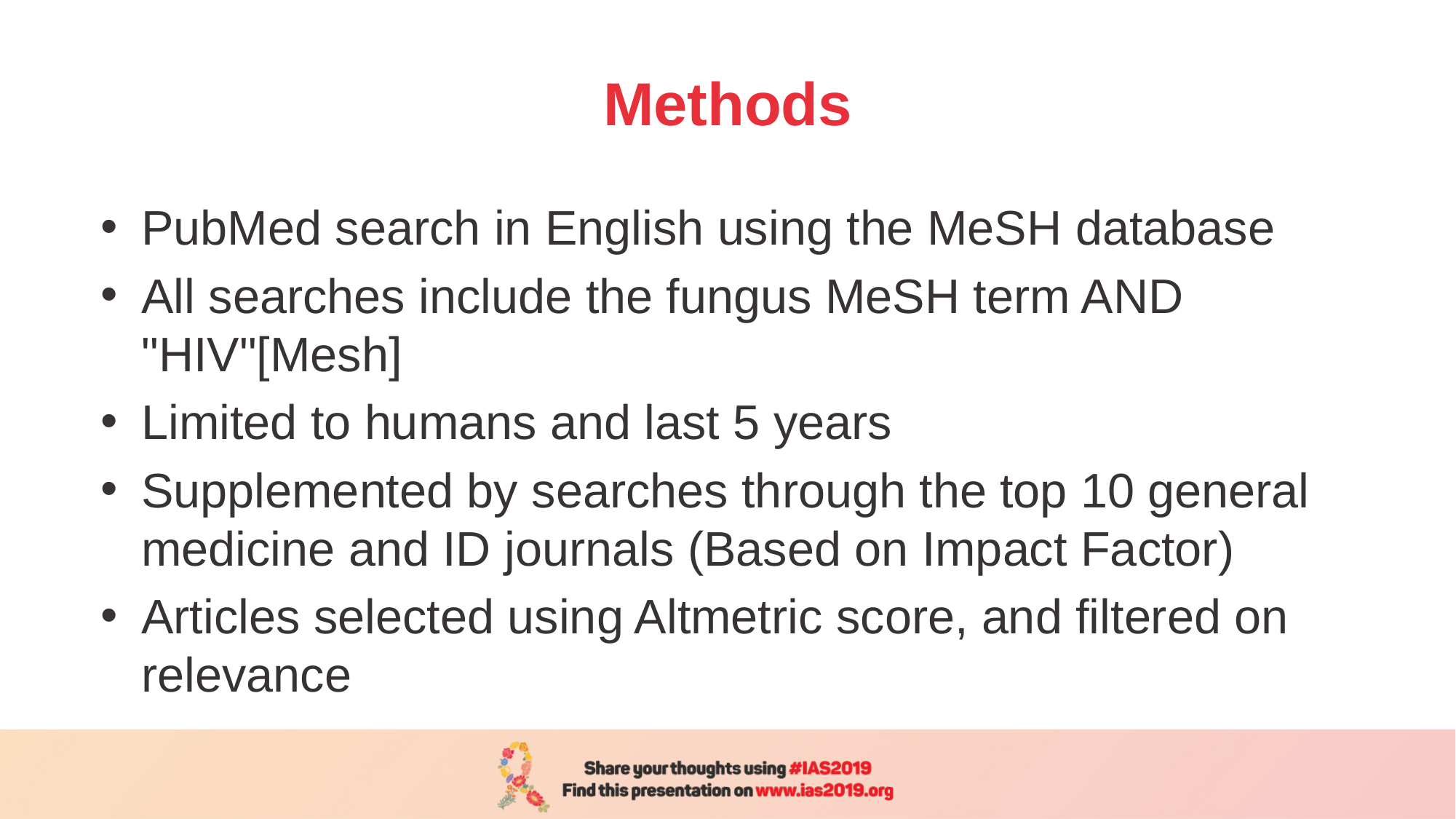

# Methods
PubMed search in English using the MeSH database
All searches include the fungus MeSH term AND "HIV"[Mesh]
Limited to humans and last 5 years
Supplemented by searches through the top 10 general medicine and ID journals (Based on Impact Factor)
Articles selected using Altmetric score, and filtered on relevance